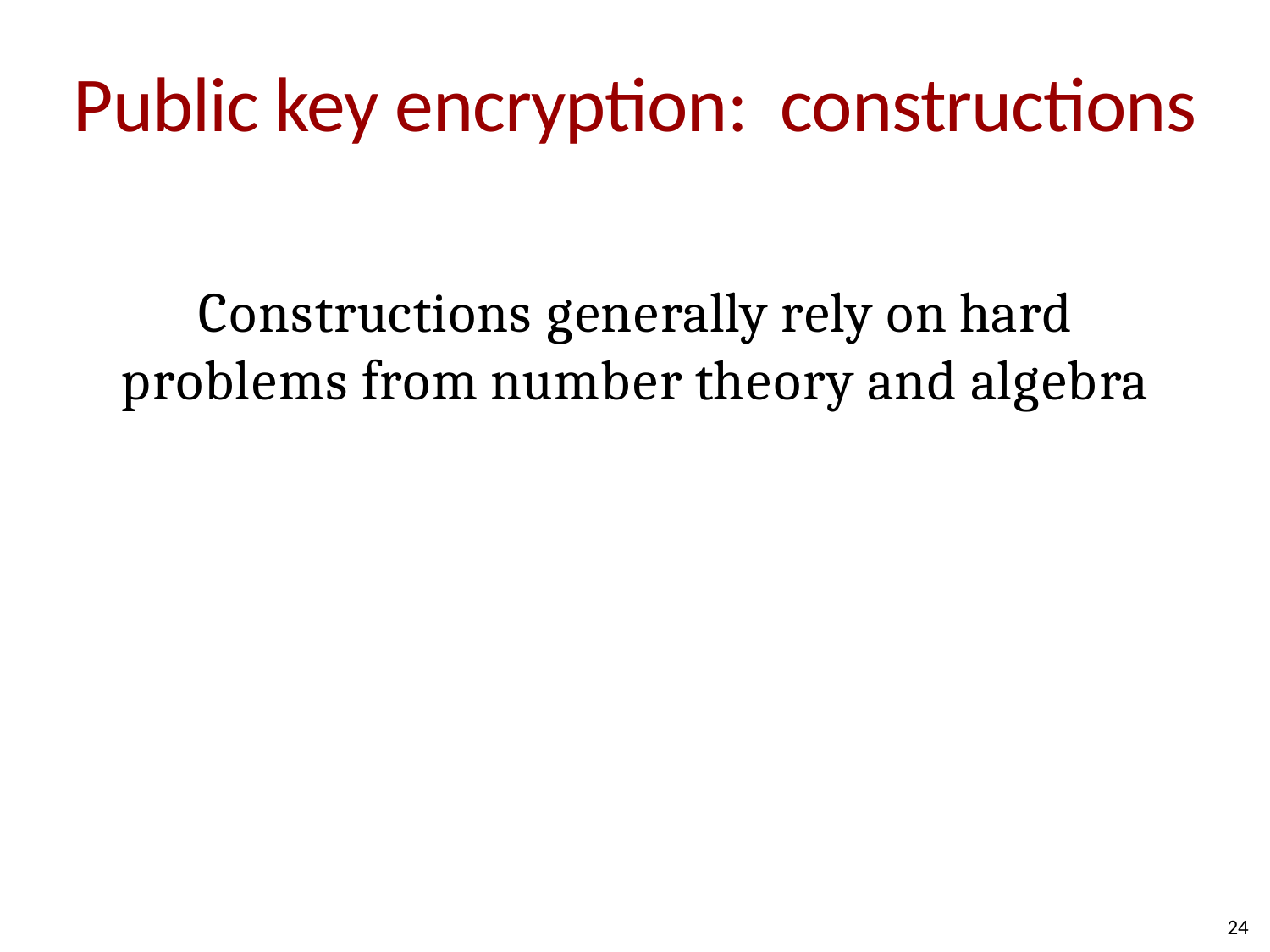

# Public key encryption:  constructions

Constructions generally rely on hard problems from number theory and algebra

24